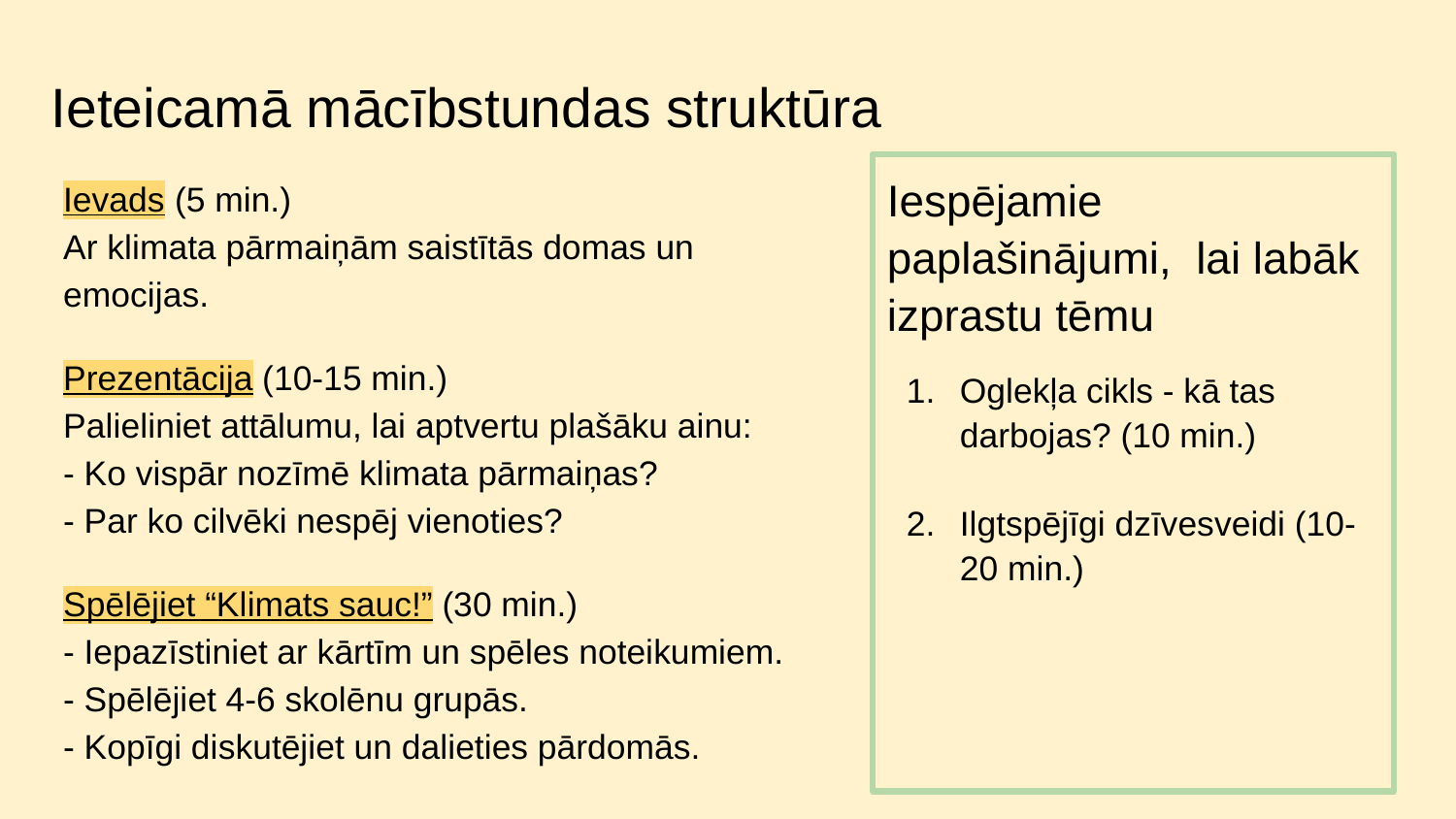

# Ieteicamā mācībstundas struktūra
Ievads (5 min.)
Ar klimata pārmaiņām saistītās domas un emocijas.
Prezentācija (10-15 min.)
Palieliniet attālumu, lai aptvertu plašāku ainu:
- Ko vispār nozīmē klimata pārmaiņas?
- Par ko cilvēki nespēj vienoties?
Spēlējiet “Klimats sauc!” (30 min.)
- Iepazīstiniet ar kārtīm un spēles noteikumiem.
- Spēlējiet 4-6 skolēnu grupās.
- Kopīgi diskutējiet un dalieties pārdomās.

Iespējamie paplašinājumi,  lai labāk izprastu tēmu

Oglekļa cikls - kā tas darbojas? (10 min.)

Ilgtspējīgi dzīvesveidi (10-20 min.)